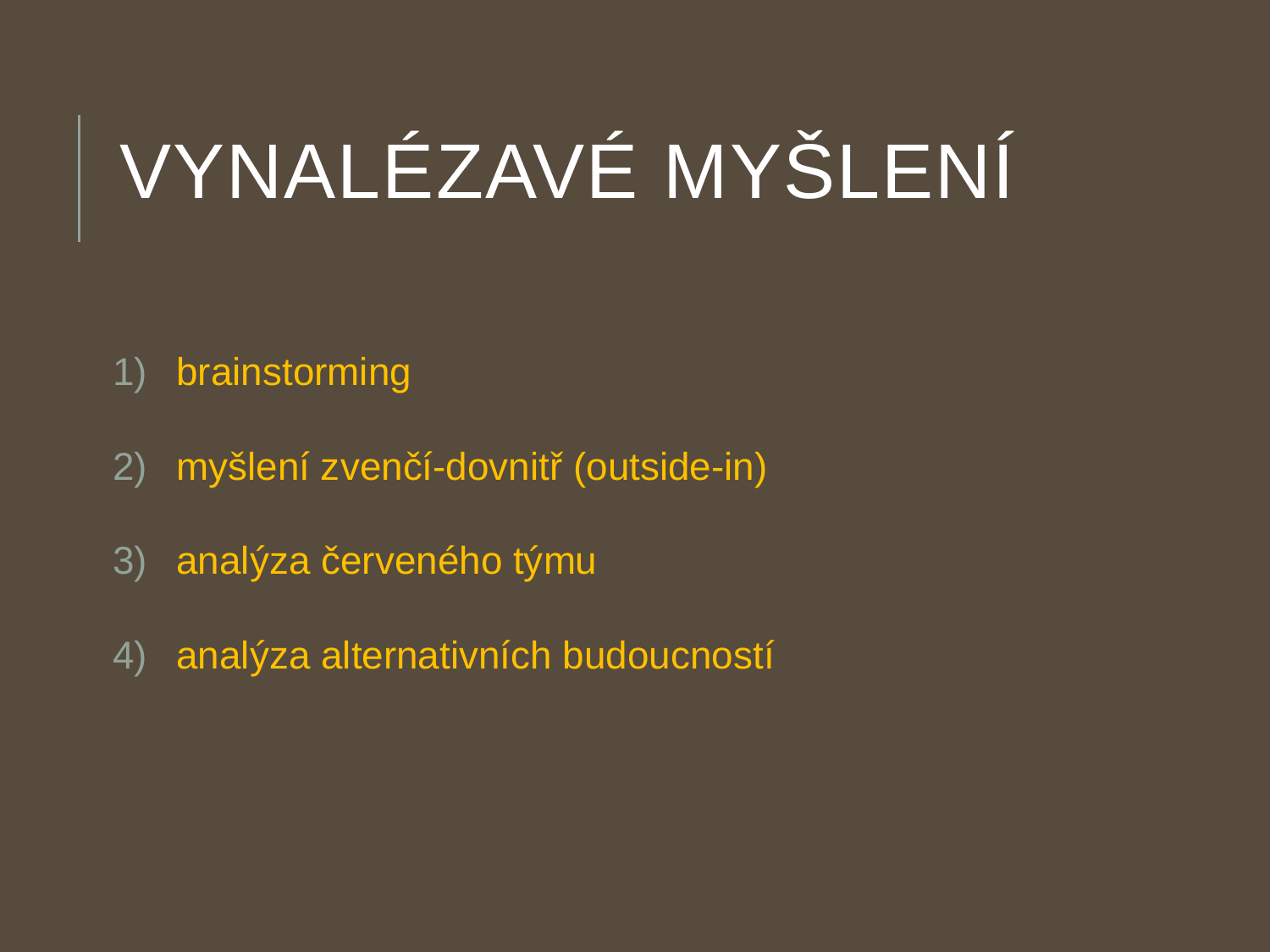

# vynalézavé myšlení
brainstorming
myšlení zvenčí-dovnitř (outside-in)
analýza červeného týmu
analýza alternativních budoucností